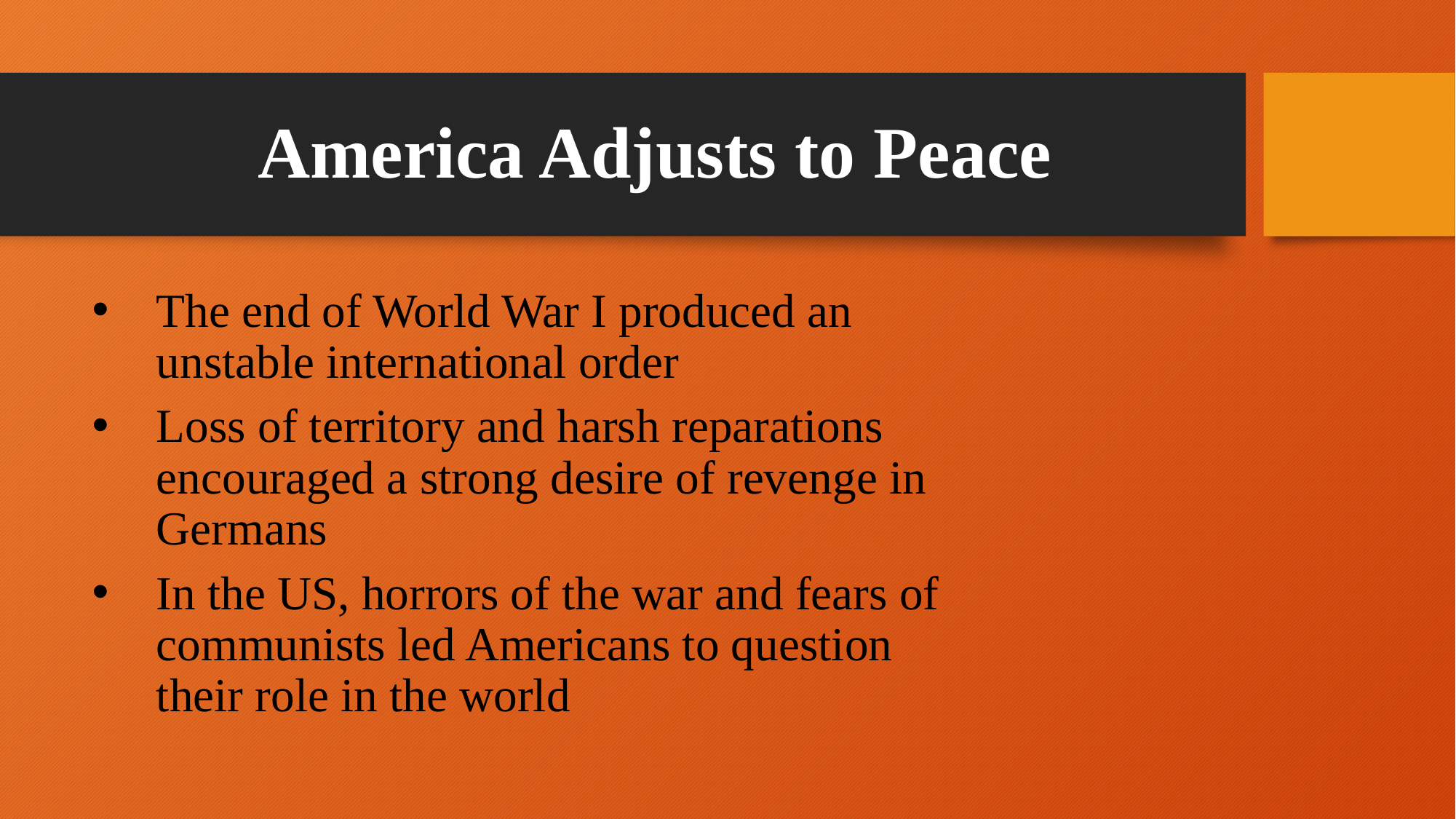

# America Adjusts to Peace
The end of World War I produced an unstable international order
Loss of territory and harsh reparations encouraged a strong desire of revenge in Germans
In the US, horrors of the war and fears of communists led Americans to question their role in the world